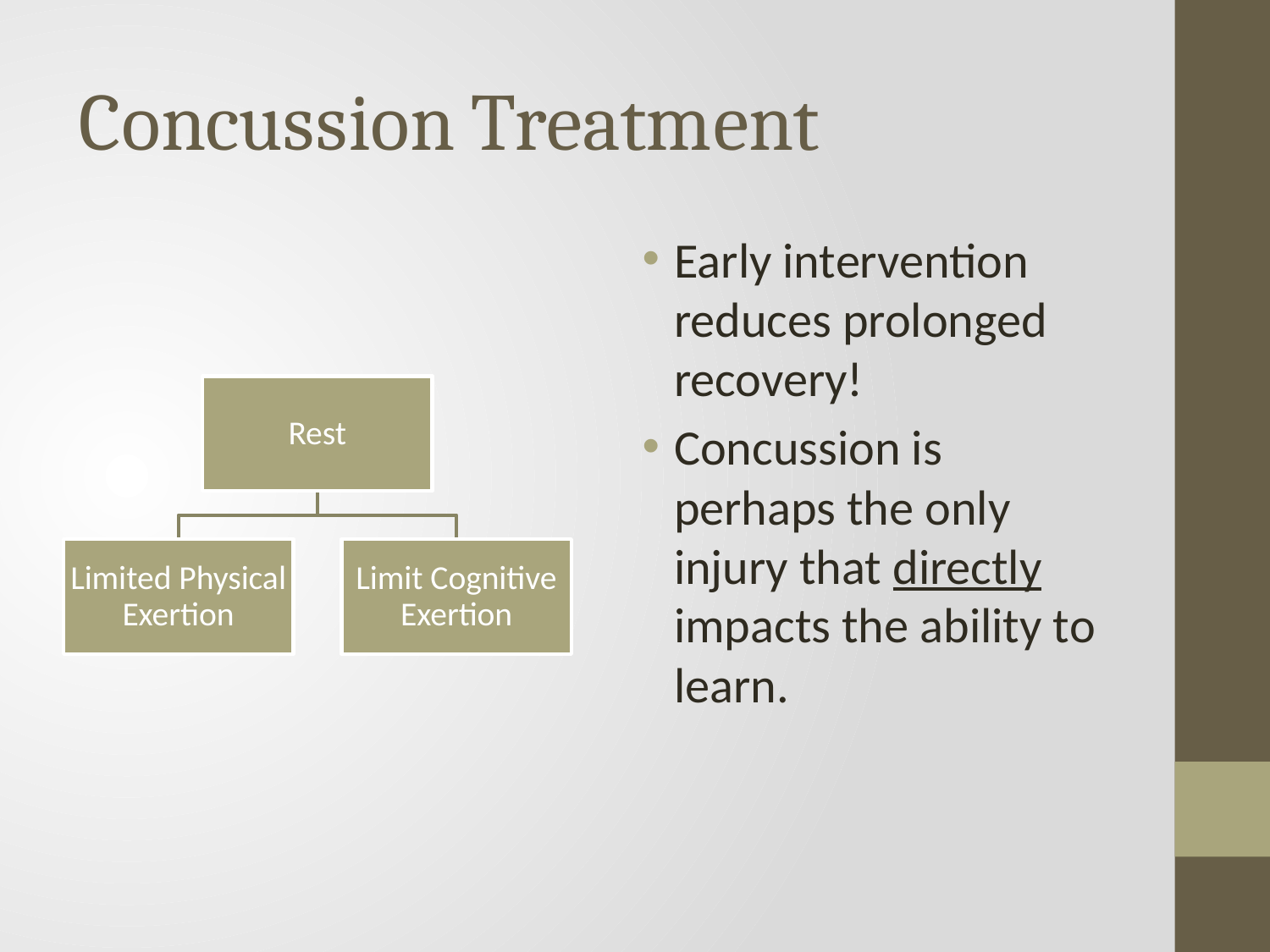

# Concussion Treatment
Rest
Limited Physical Exertion
Limit Cognitive Exertion
Early intervention reduces prolonged recovery!
Concussion is perhaps the only injury that directly impacts the ability to learn.